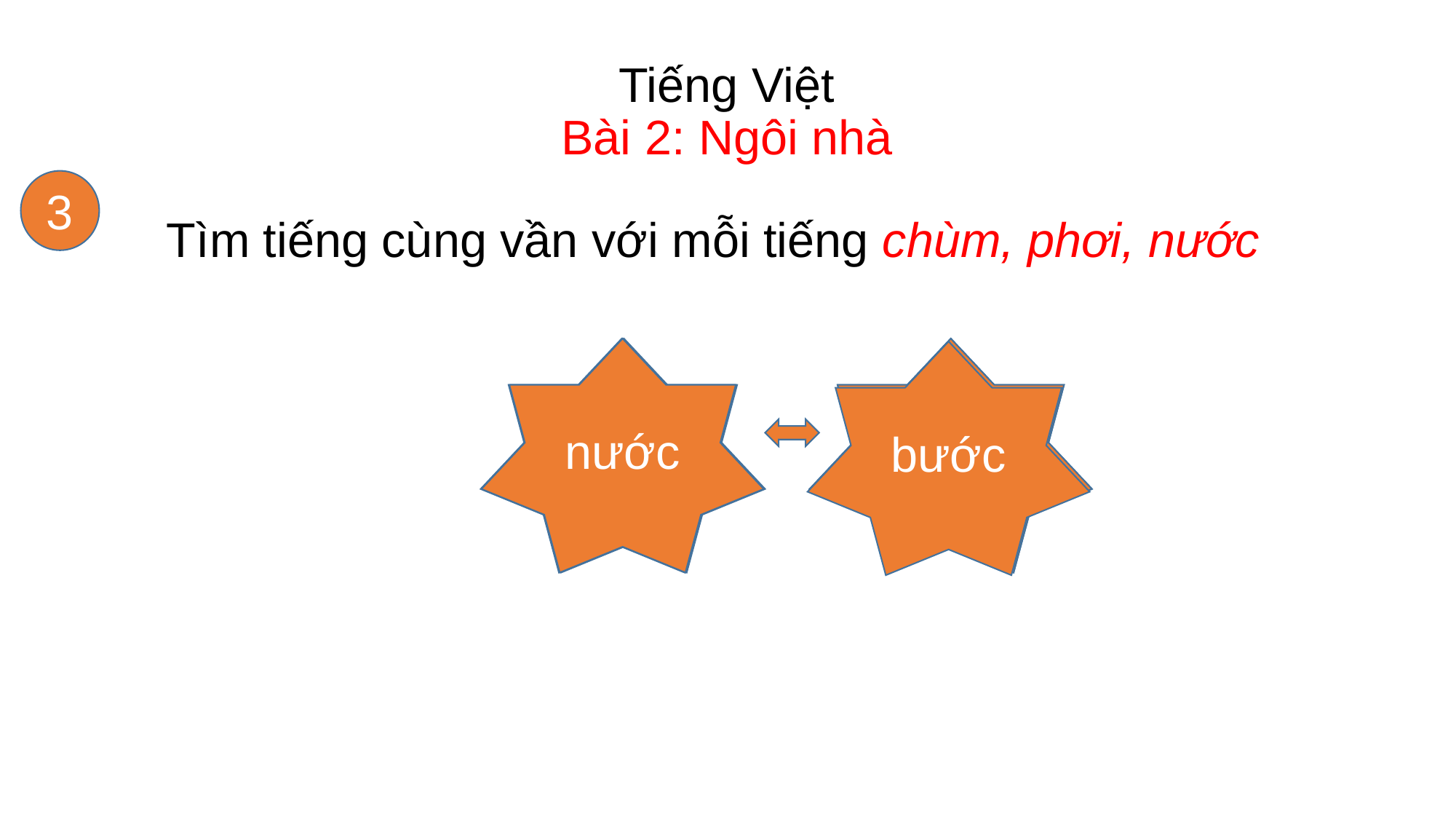

Tiếng Việt
Bài 2: Ngôi nhà
3
Tìm tiếng cùng vần với mỗi tiếng chùm, phơi, nước
chùm
nước
phơi
hùm
dơi
bước